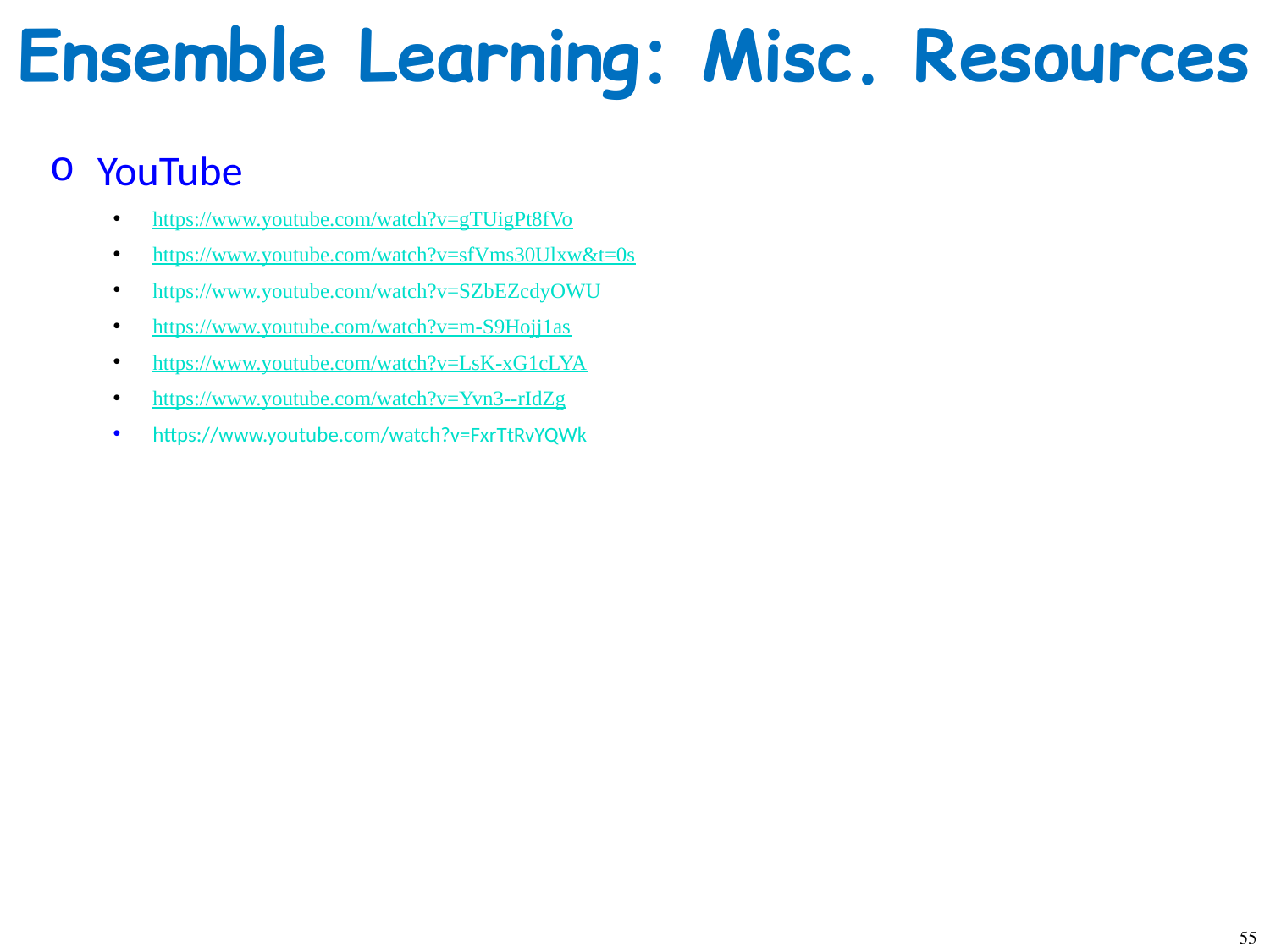

Ensemble Learning: Misc. Resources
YouTube
https://www.youtube.com/watch?v=gTUigPt8fVo
https://www.youtube.com/watch?v=sfVms30Ulxw&t=0s
https://www.youtube.com/watch?v=SZbEZcdyOWU
https://www.youtube.com/watch?v=m-S9Hojj1as
https://www.youtube.com/watch?v=LsK-xG1cLYA
https://www.youtube.com/watch?v=Yvn3--rIdZg
https://www.youtube.com/watch?v=FxrTtRvYQWk

55